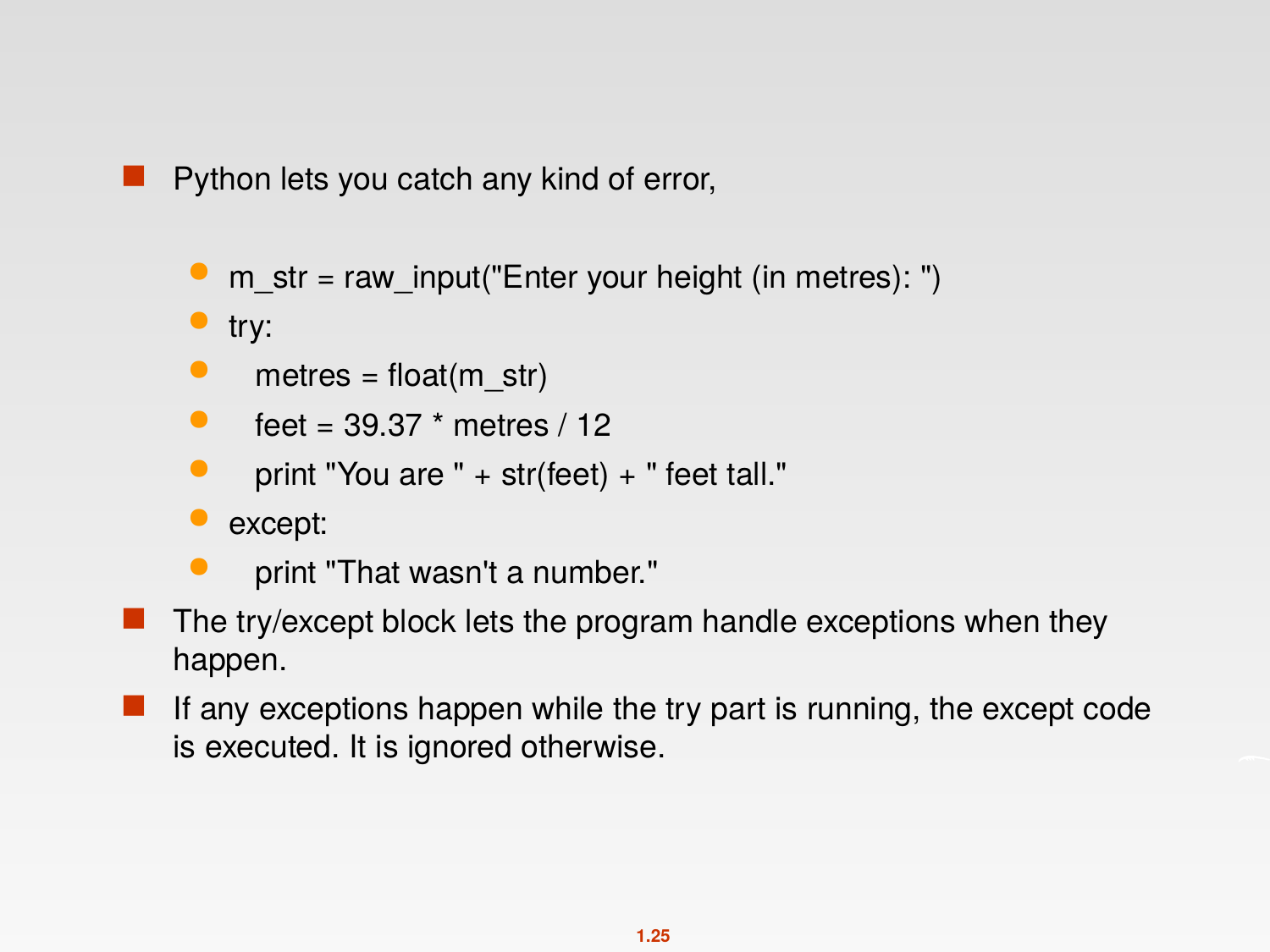

#
Python lets you catch any kind of error,

m_str = raw_input("Enter your height (in metres): ")
try:
   metres = float(m_str)
   feet = 39.37 * metres / 12
   print "You are " + str(feet) + " feet tall."
except:
   print "That wasn't a number."
The try/except block lets the program handle exceptions when they happen.
If any exceptions happen while the try part is running, the except code is executed. It is ignored otherwise.